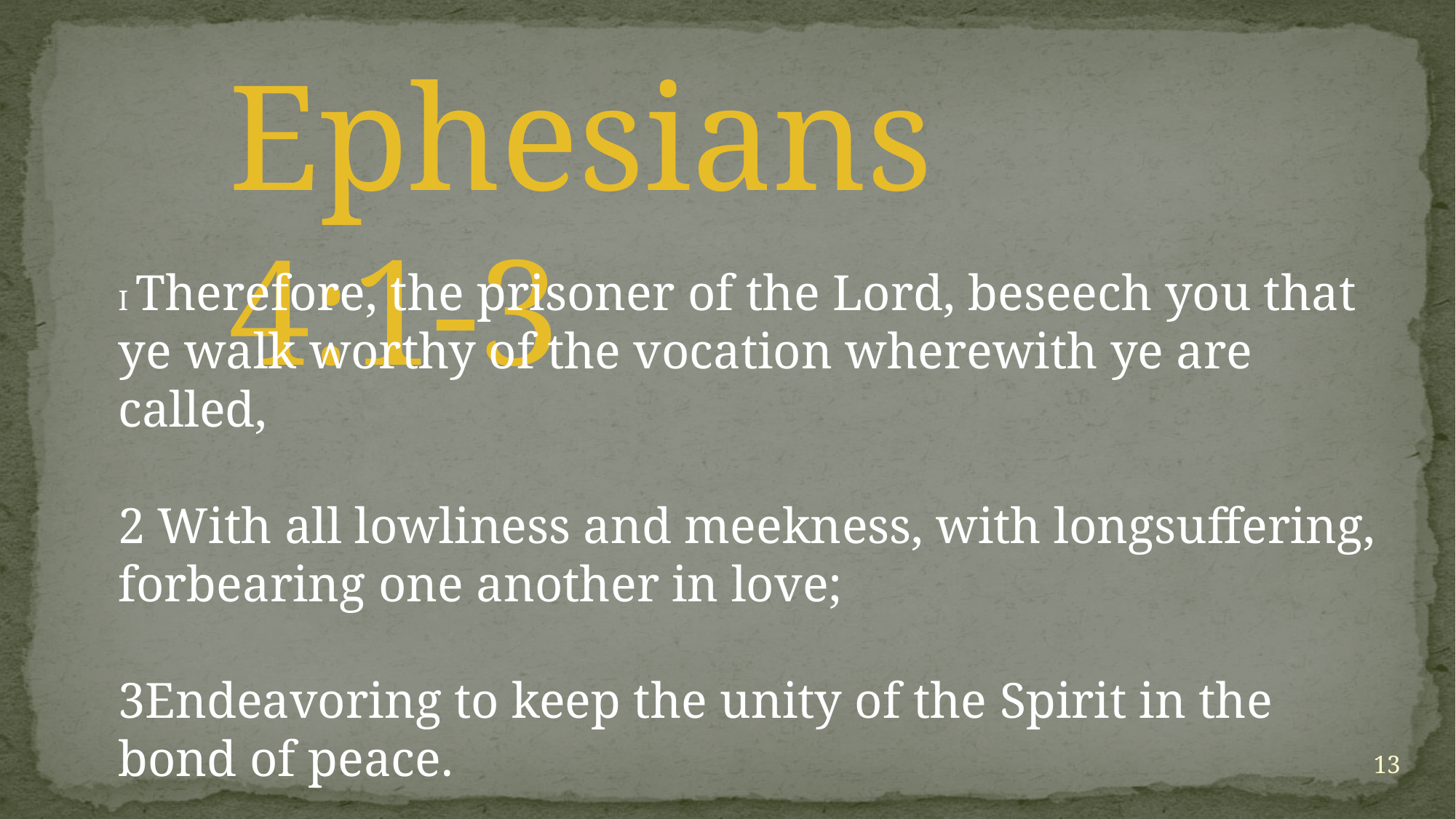

Ephesians 4:1-3
I Therefore, the prisoner of the Lord, beseech you that  ye walk worthy of the vocation wherewith ye are called,

2 With all lowliness and meekness, with longsuffering, forbearing one another in love;

3Endeavoring to keep the unity of the Spirit in the bond of peace.
13